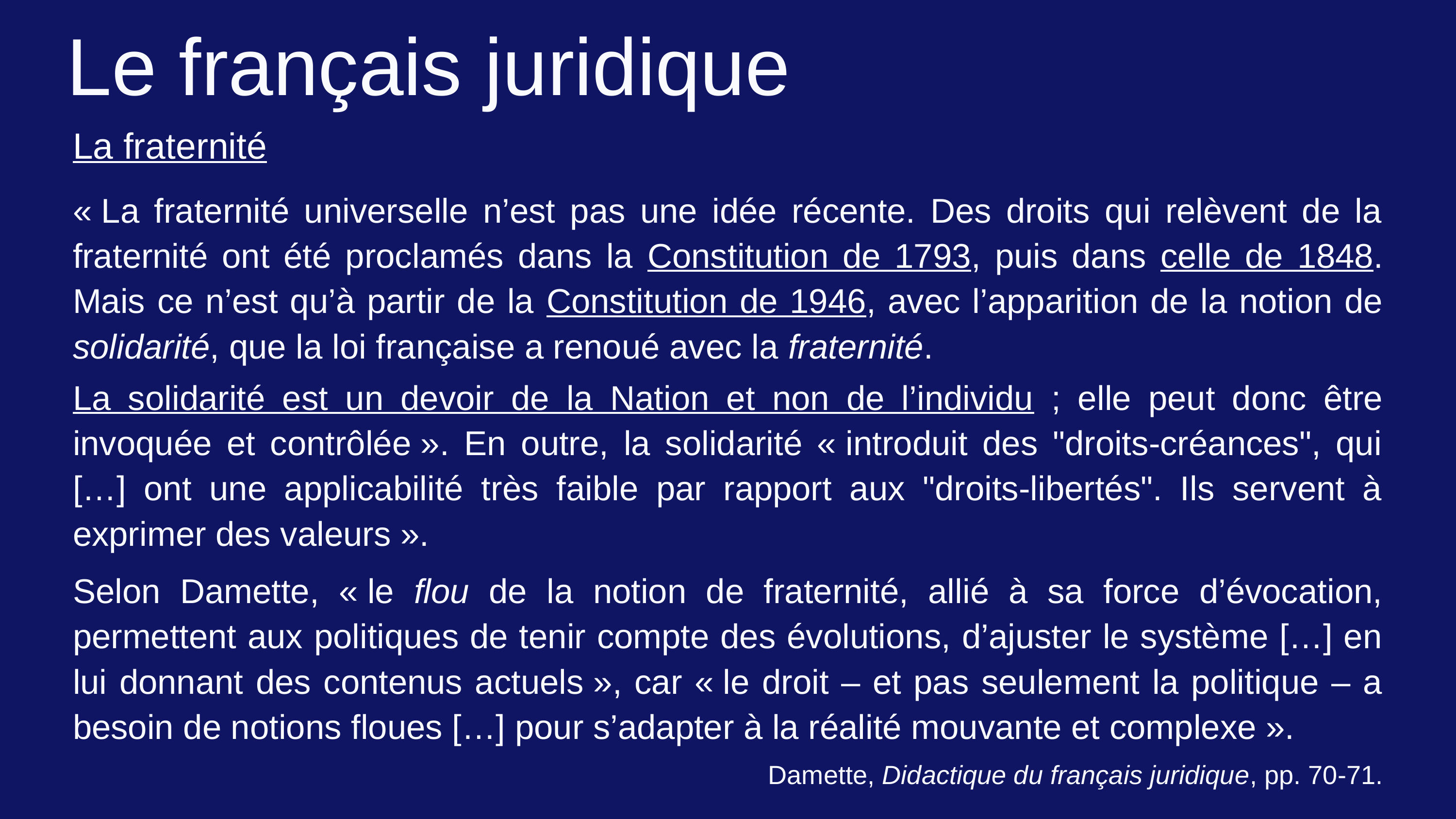

Le français juridique
La fraternité
« La fraternité universelle n’est pas une idée récente. Des droits qui relèvent de la fraternité ont été proclamés dans la Constitution de 1793, puis dans celle de 1848. Mais ce n’est qu’à partir de la Constitution de 1946, avec l’apparition de la notion de solidarité, que la loi française a renoué avec la fraternité.
La solidarité est un devoir de la Nation et non de l’individu ; elle peut donc être invoquée et contrôlée ». En outre, la solidarité « introduit des "droits-créances", qui […] ont une applicabilité très faible par rapport aux "droits-libertés". Ils servent à exprimer des valeurs ».
Selon Damette, « le flou de la notion de fraternité, allié à sa force d’évocation, permettent aux politiques de tenir compte des évolutions, d’ajuster le système […] en lui donnant des contenus actuels », car « le droit – et pas seulement la politique – a besoin de notions floues […] pour s’adapter à la réalité mouvante et complexe ».
Damette, Didactique du français juridique, pp. 70-71.